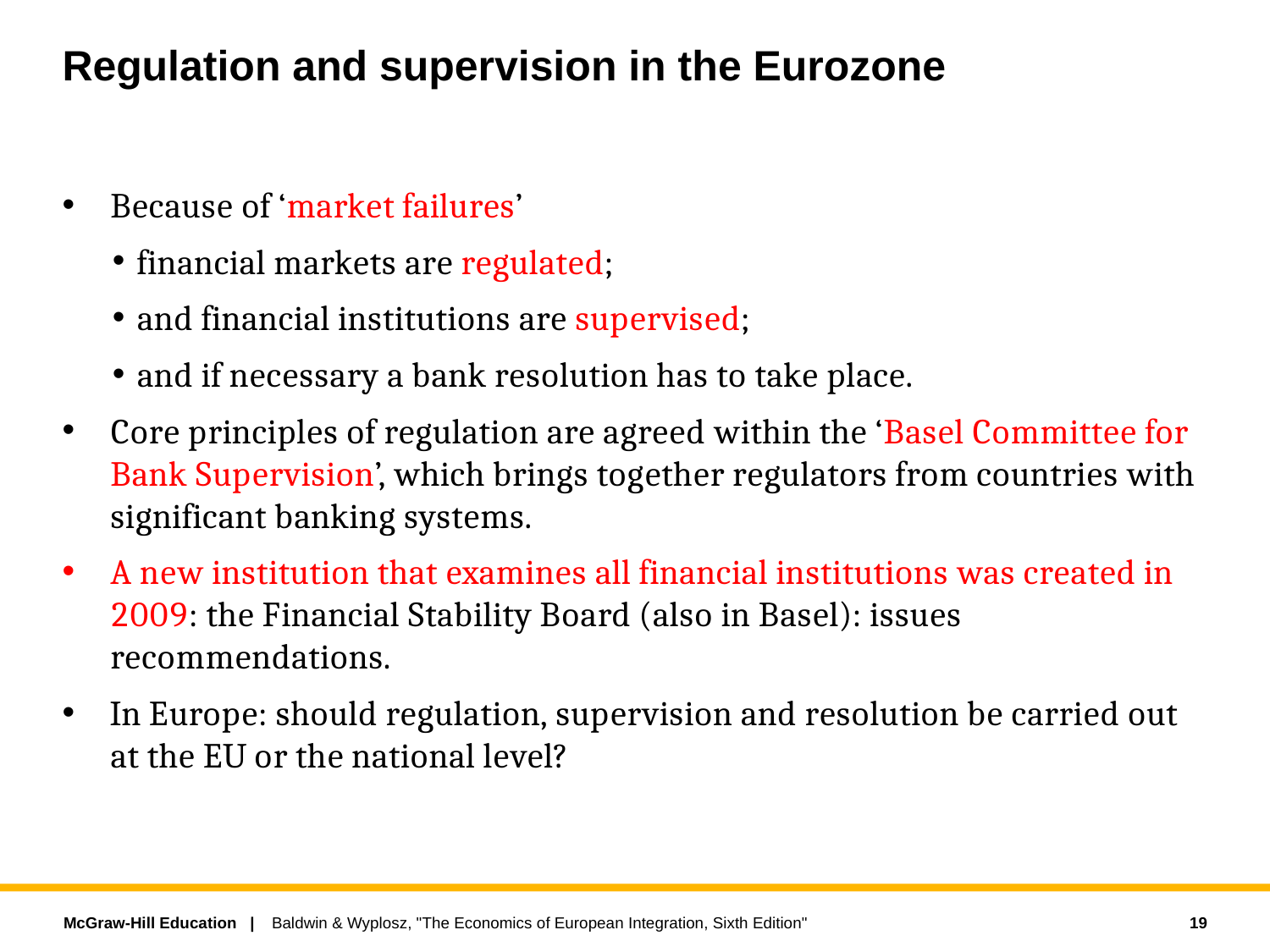

# Regulation and supervision in the Eurozone
Because of ‘market failures’
financial markets are regulated;
and financial institutions are supervised;
and if necessary a bank resolution has to take place.
Core principles of regulation are agreed within the ‘Basel Committee for Bank Supervision’, which brings together regulators from countries with significant banking systems.
A new institution that examines all financial institutions was created in 2009: the Financial Stability Board (also in Basel): issues recommendations.
In Europe: should regulation, supervision and resolution be carried out at the EU or the national level?

19
Baldwin & Wyplosz, "The Economics of European Integration, Sixth Edition"